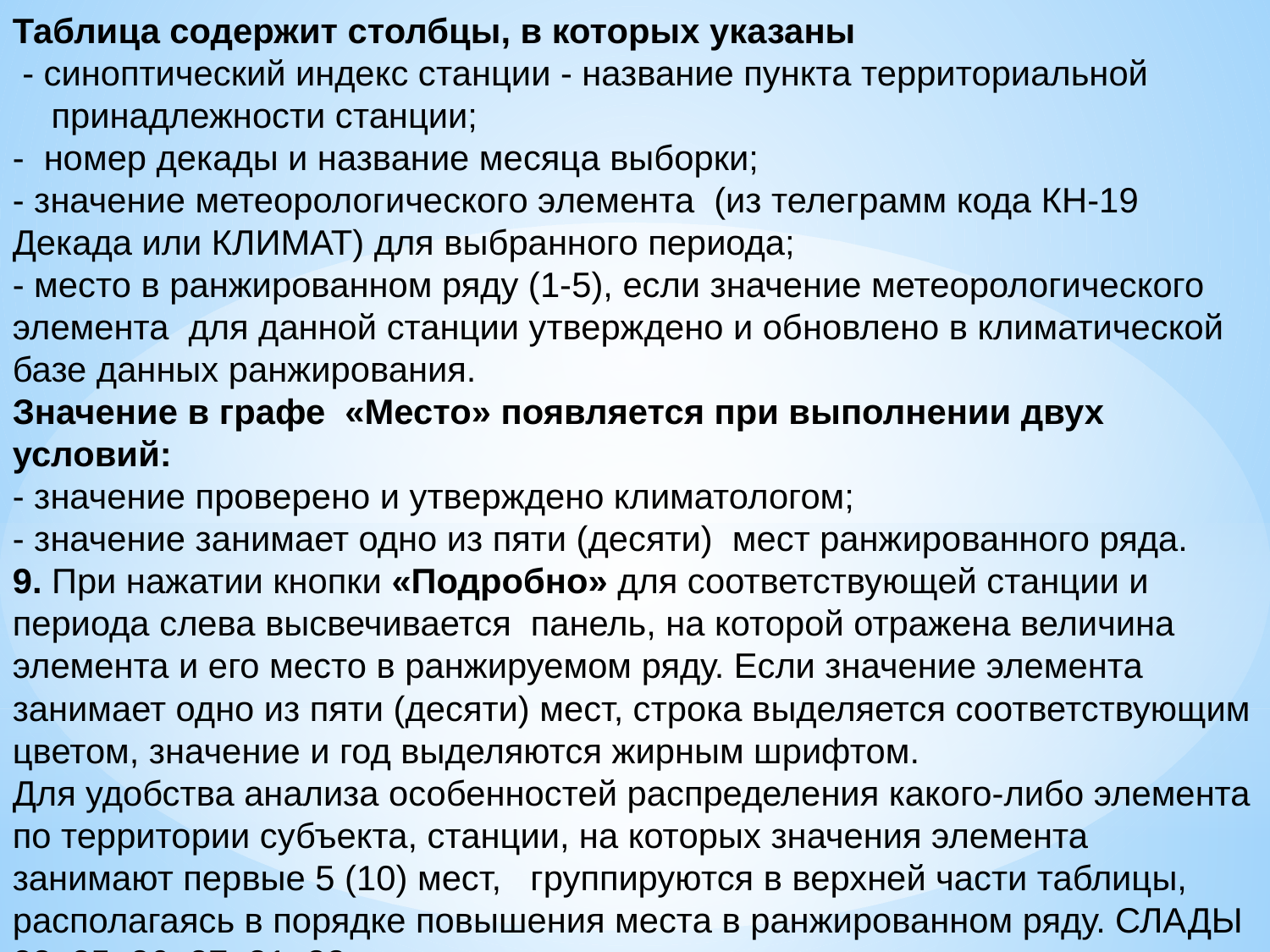

Таблица содержит столбцы, в которых указаны
 - синоптический индекс станции - название пункта территориальной
    принадлежности станции;
-  номер декады и название месяца выборки;
- значение метеорологического элемента  (из телеграмм кода КН-19 Декада или КЛИМАТ) для выбранного периода;
- место в ранжированном ряду (1-5), если значение метеорологического элемента  для данной станции утверждено и обновлено в климатической базе данных ранжирования.
Значение в графе  «Место» появляется при выполнении двух условий:
- значение проверено и утверждено климатологом;
- значение занимает одно из пяти (десяти)  мест ранжированного ряда.
9. При нажатии кнопки «Подробно» для соответствующей станции и периода слева высвечивается  панель, на которой отражена величина элемента и его место в ранжируемом ряду. Если значение элемента занимает одно из пяти (десяти) мест, строка выделяется соответствующим цветом, значение и год выделяются жирным шрифтом.
Для удобства анализа особенностей распределения какого-либо элемента по территории субъекта, станции, на которых значения элемента   занимают первые 5 (10) мест,   группируются в верхней части таблицы, располагаясь в порядке повышения места в ранжированном ряду. СЛАДЫ 23, 25, 26, 27, 31, 32.